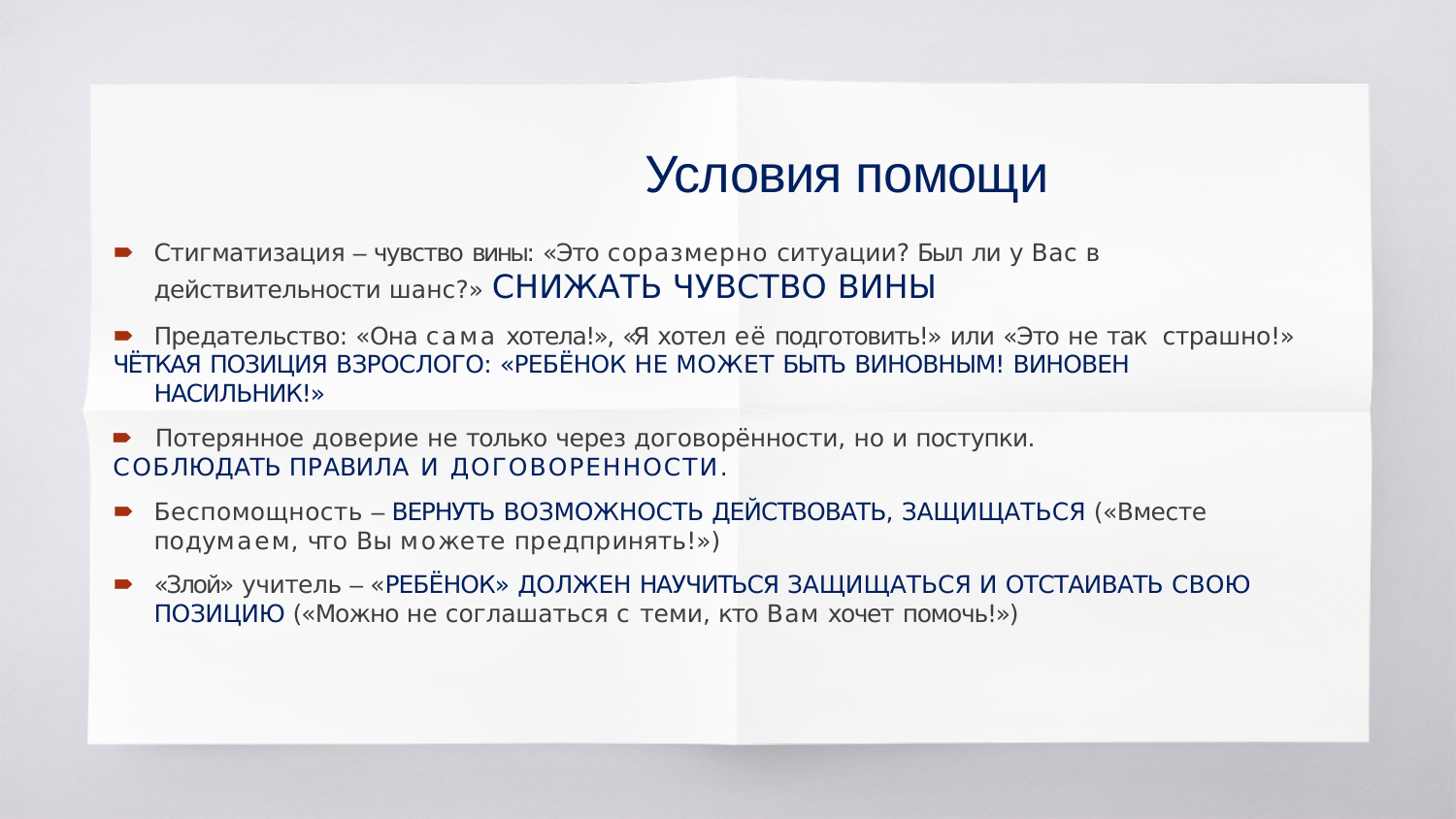

# Условия помощи
🠶	Стигматизация – чувство вины: «Это соразмерно ситуации? Был ли у Вас в  действительности шанс?» СНИЖАТЬ ЧУВСТВО ВИНЫ
🠶	Предательство: «Она сама хотела!», «Я хотел её подготовить!» или «Это не так  страшно!»
ЧЁТКАЯ ПОЗИЦИЯ ВЗРОСЛОГО: «РЕБЁНОК НЕ МОЖЕТ БЫТЬ ВИНОВНЫМ! ВИНОВЕН  НАСИЛЬНИК!»
🠶	Потерянное доверие не только через договорённости, но и поступки.
СОБЛЮДАТЬ ПРАВИЛА И ДОГОВОРЕННОСТИ.
🠶	Беспомощность – ВЕРНУТЬ ВОЗМОЖНОСТЬ ДЕЙСТВОВАТЬ, ЗАЩИЩАТЬСЯ («Вместе  подумаем, что Вы можете предпринять!»)
🠶	«Злой» учитель – «РЕБЁНОК» ДОЛЖЕН НАУЧИТЬСЯ ЗАЩИЩАТЬСЯ И ОТСТАИВАТЬ СВОЮ  ПОЗИЦИЮ («Можно не соглашаться с теми, кто Вам хочет помочь!»)